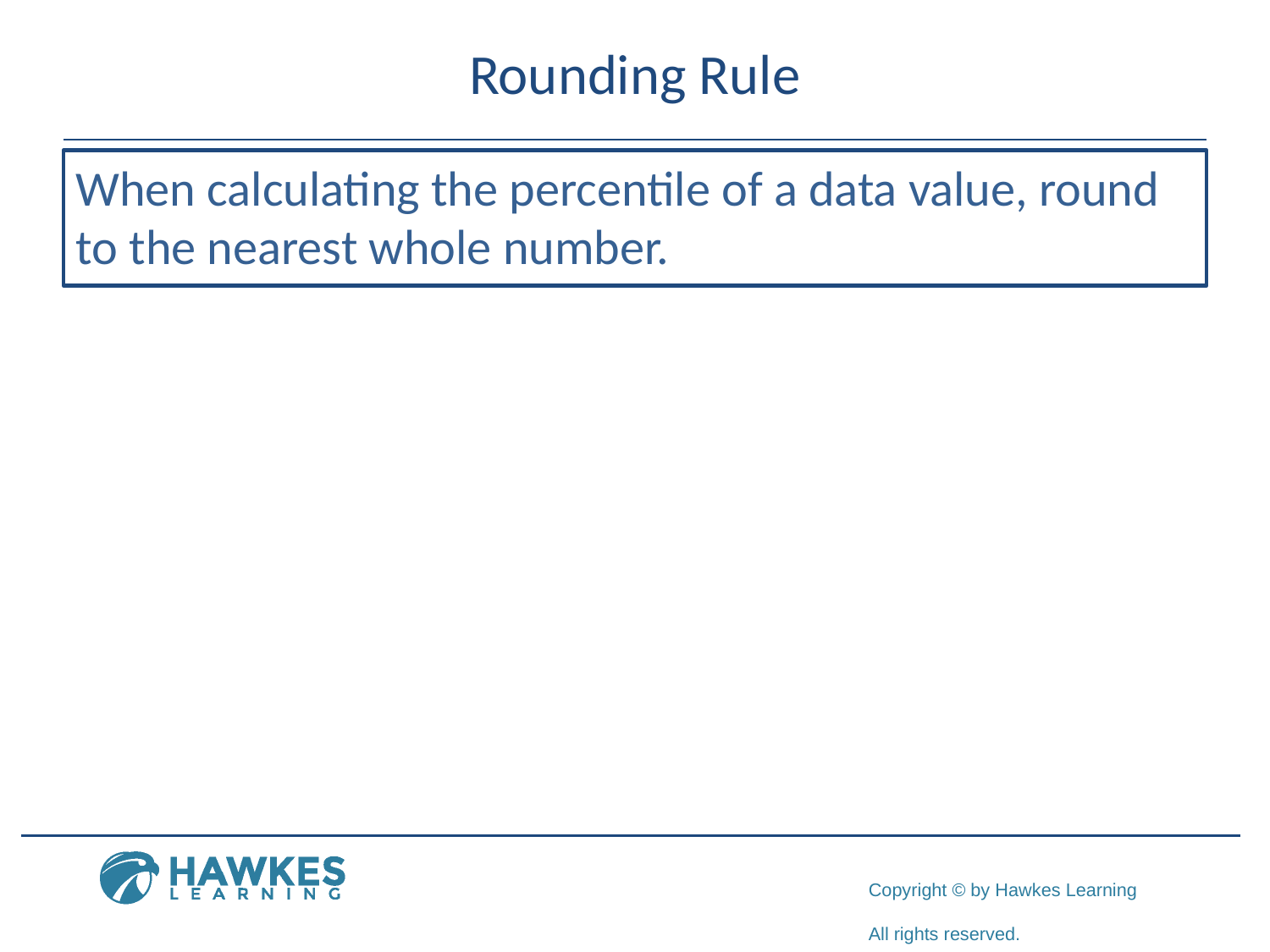

# Rounding Rule
When calculating the percentile of a data value, round to the nearest whole number.